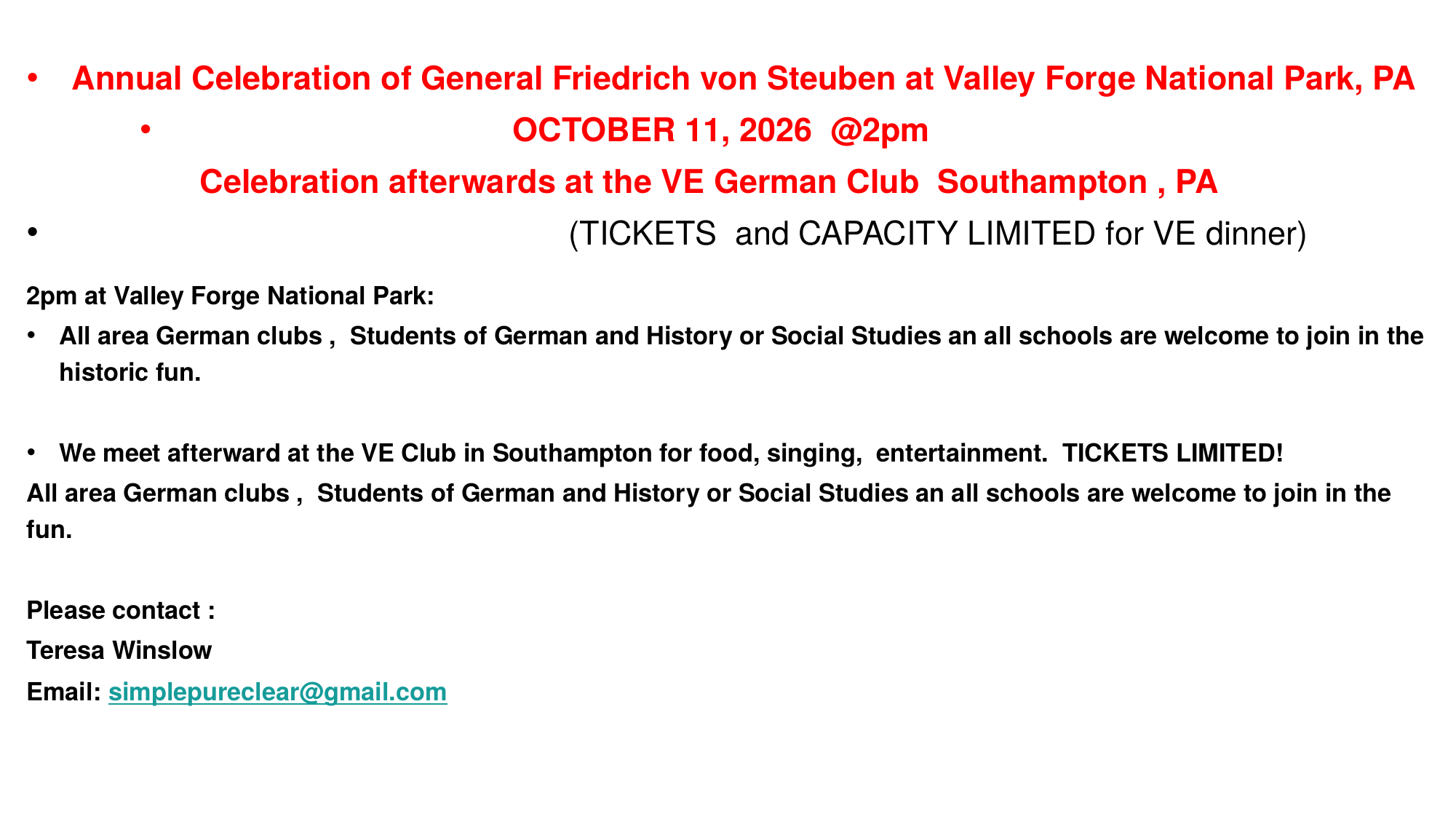

#
Annual Celebration of General Friedrich von Steuben at Valley Forge National Park, PA
OCTOBER 11, 2026  @2pm
Celebration afterwards at the VE German Club  Southampton , PA
                                                        (TICKETS  and CAPACITY LIMITED for VE dinner)

2pm at Valley Forge National Park:
All area German clubs ,  Students of German and History or Social Studies an all schools are welcome to join in the historic fun.

We meet afterward at the VE Club in Southampton for food, singing,  entertainment.  TICKETS LIMITED!
All area German clubs ,  Students of German and History or Social Studies an all schools are welcome to join in the fun.

Please contact :
Teresa Winslow
Email: simplepureclear@gmail.com